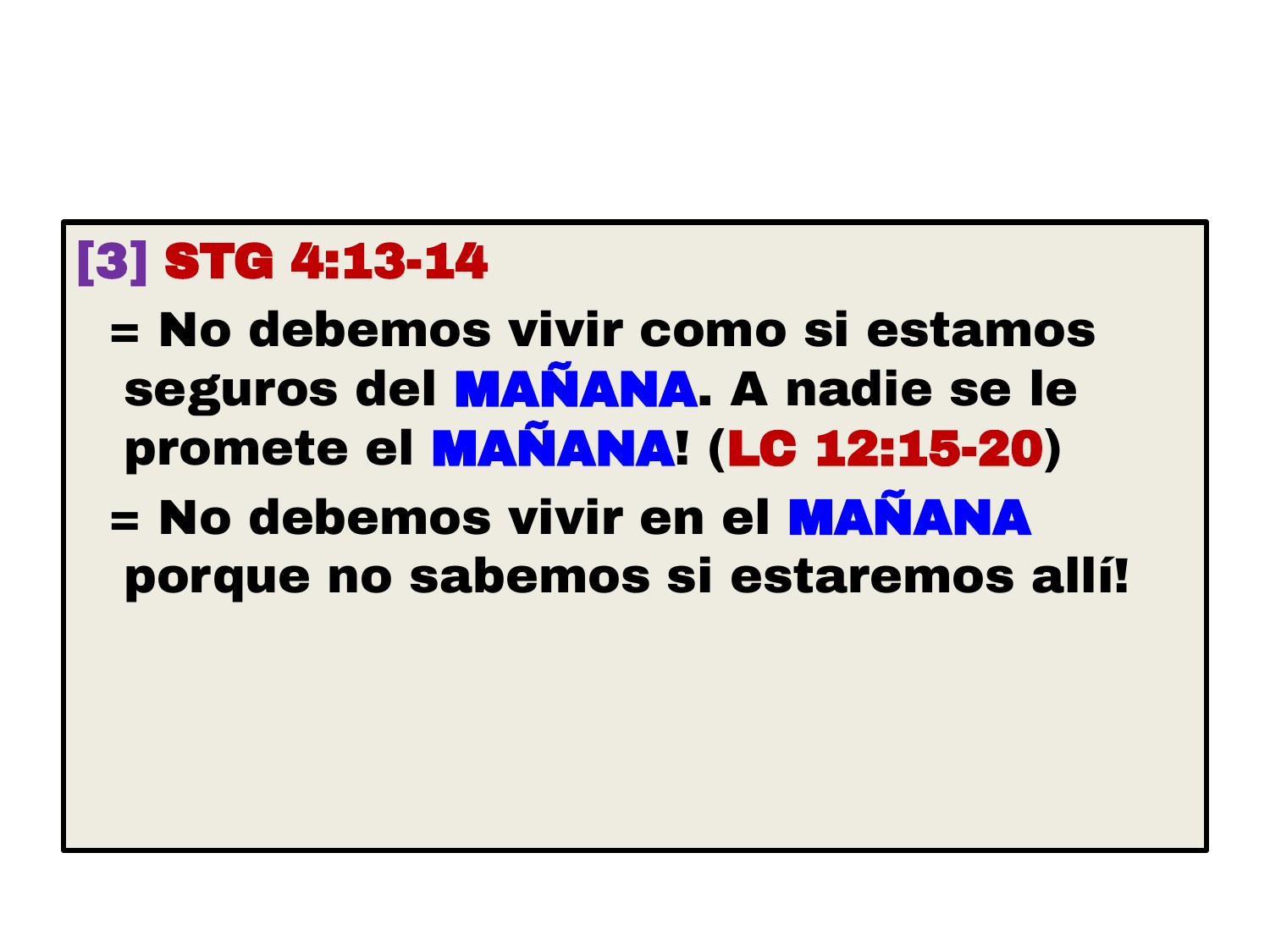

[3] STG 4:13-14
  = No debemos vivir como si estamos seguros del MAÑANA. A nadie se le promete el MAÑANA! (LC 12:15-20)
  = No debemos vivir en el MAÑANA porque no sabemos si estaremos allí!